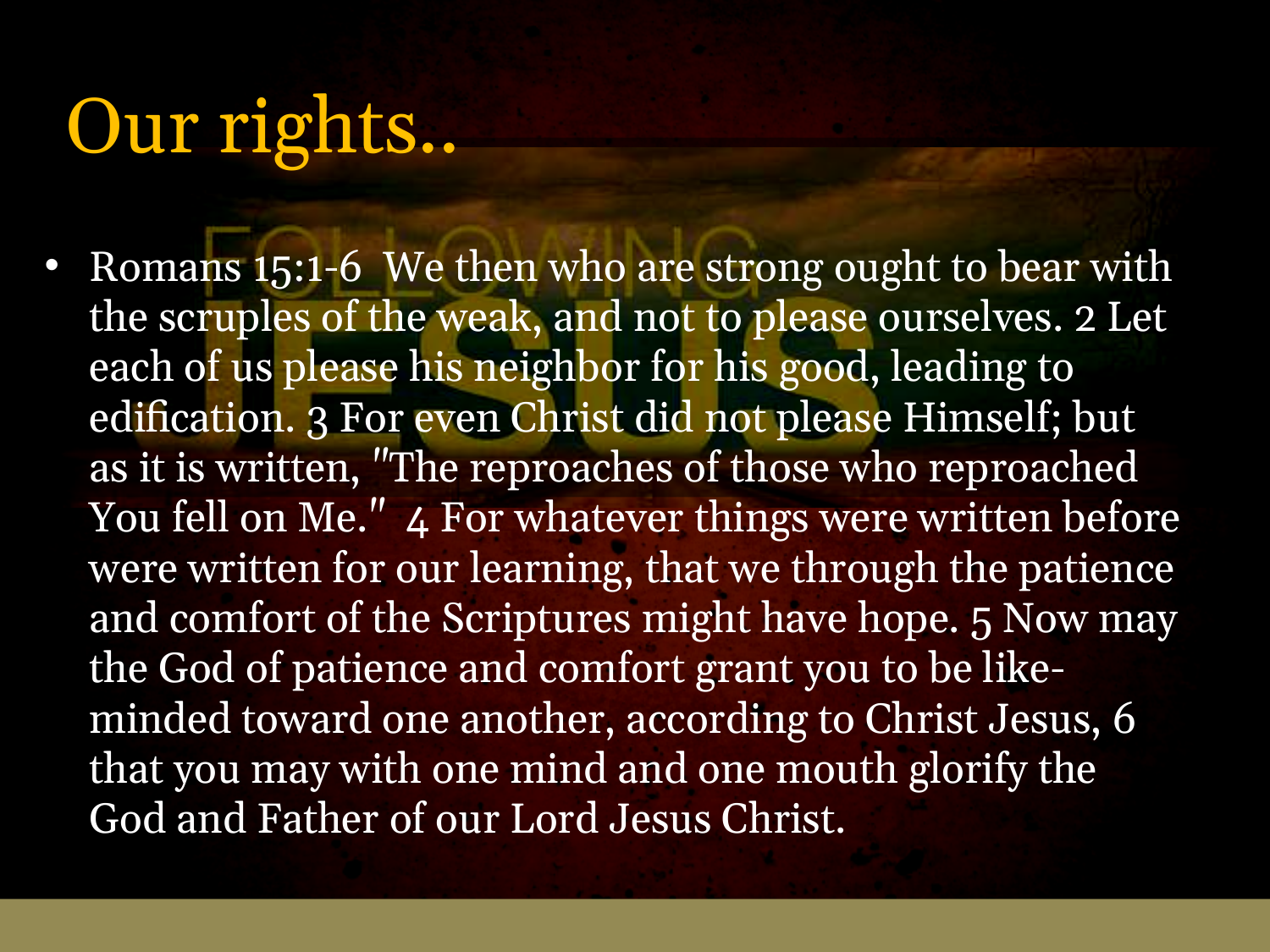

# Our rights..
Romans 15:1-6  We then who are strong ought to bear with the scruples of the weak, and not to please ourselves. 2 Let each of us please his neighbor for his good, leading to edification. 3 For even Christ did not please Himself; but as it is written, "The reproaches of those who reproached You fell on Me."  4 For whatever things were written before were written for our learning, that we through the patience and comfort of the Scriptures might have hope. 5 Now may the God of patience and comfort grant you to be like-minded toward one another, according to Christ Jesus, 6 that you may with one mind and one mouth glorify the God and Father of our Lord Jesus Christ.